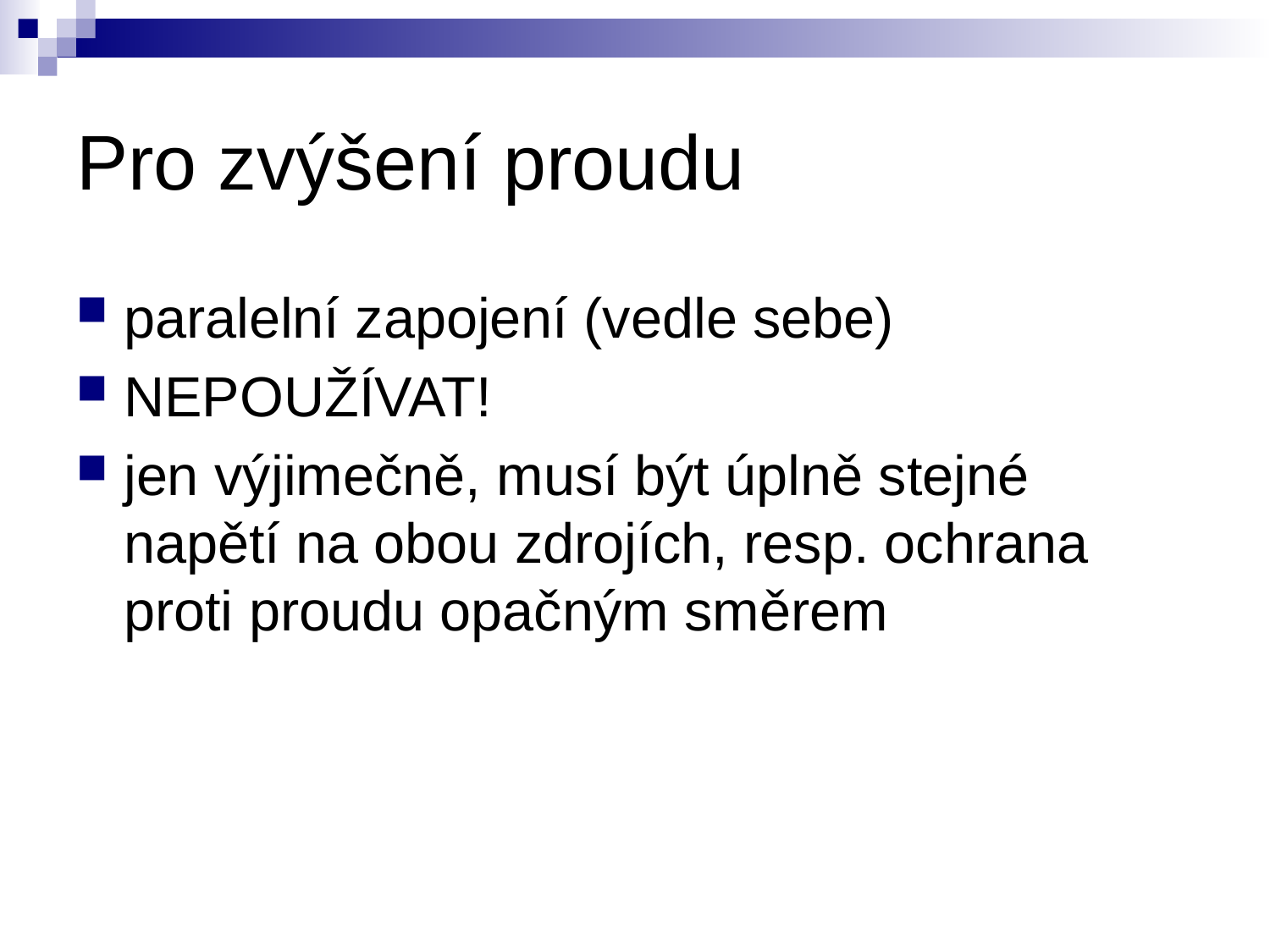

# Pro zvýšení proudu
paralelní zapojení (vedle sebe)
NEPOUŽÍVAT!
jen výjimečně, musí být úplně stejné napětí na obou zdrojích, resp. ochrana proti proudu opačným směrem